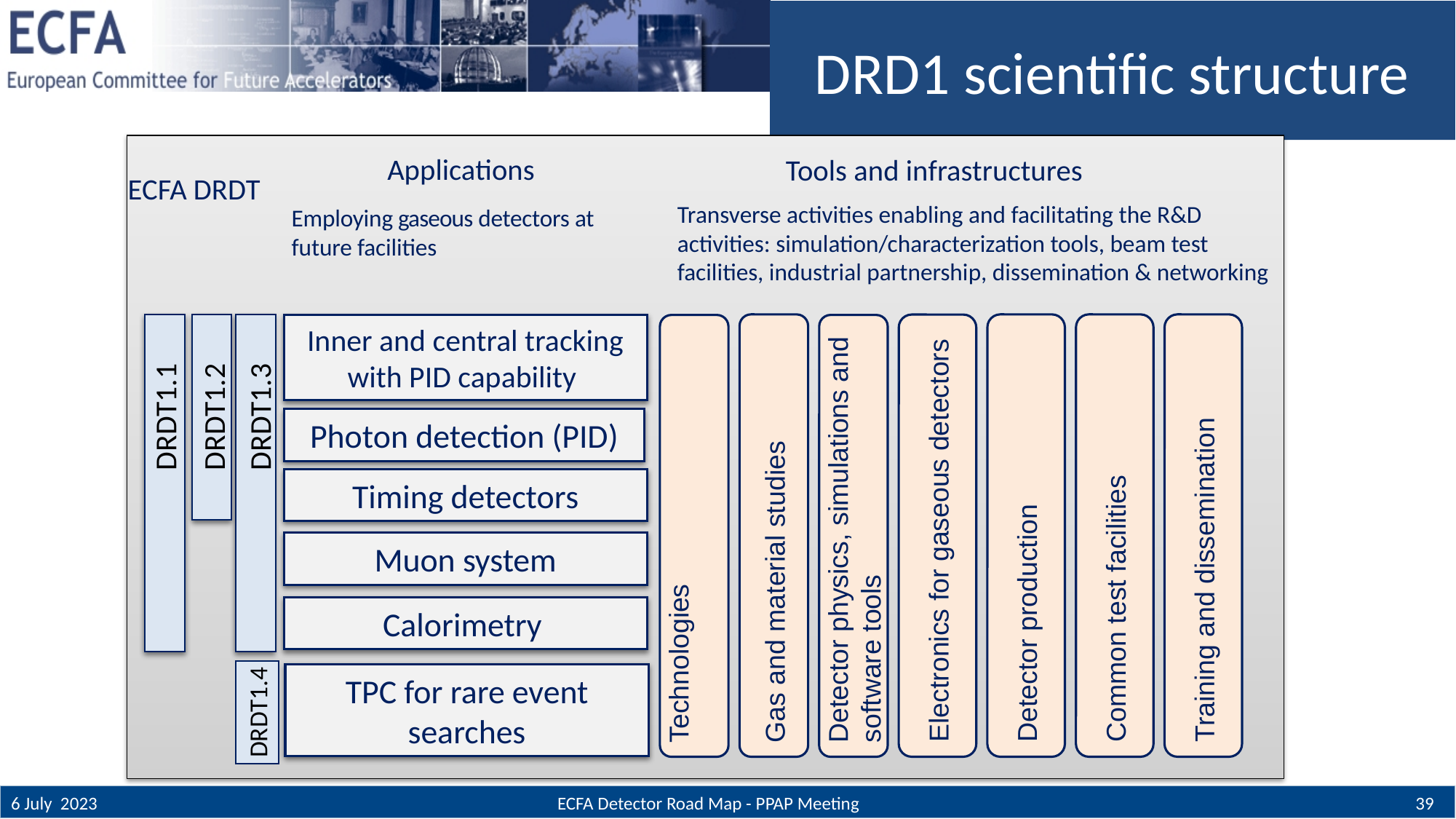

# DRD1 scientific structure

Applications
Tools and infrastructures
ECFA DRDT
Transverse activities enabling and facilitating the R&D activities: simulation/characterization tools, beam test facilities, industrial partnership, dissemination & networking
Employing gaseous detectors at future facilities
Training and dissemination
Gas and material studies
Detector production
Common test facilities

DRDT1.1

DRDT1.2

Inner and central tracking with PID capability
Electronics for gaseous detectors
Technologies

Detector physics, simulations and software tools
DRDT1.3
Photon detection (PID)
Timing detectors
Muon system
Calorimetry

TPC for rare event searches
DRDT1.4
ECFA Detector Road Map - PPAP Meeting
6 July  2023
39